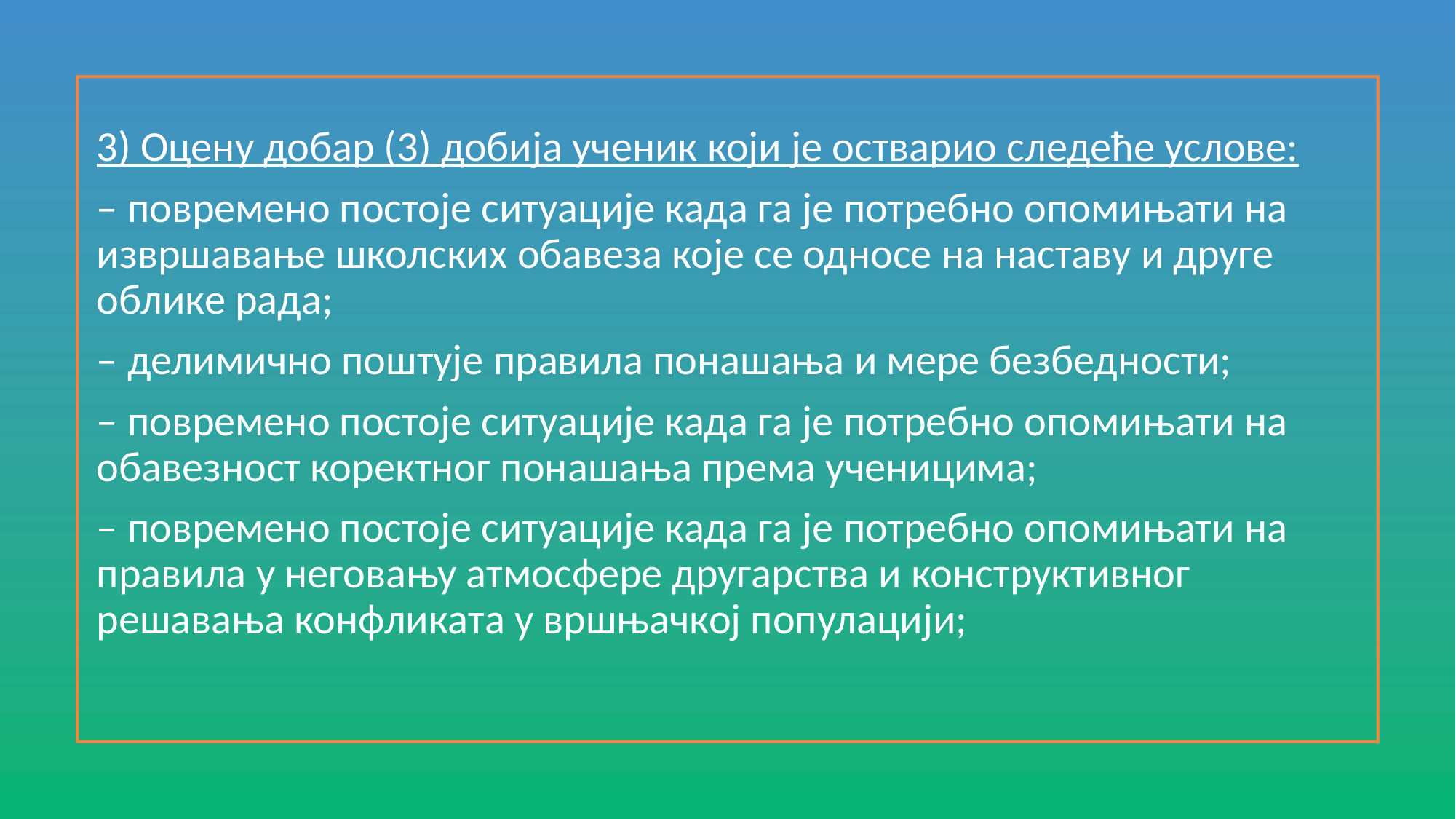

3) Оцену добар (3) добија ученик који је остварио следеће услове:
– повремено постоје ситуације када га је потребно опомињати на извршавање школских обавеза које се односе на наставу и друге облике рада;
– делимично поштује правила понашања и мере безбедности;
– повремено постоје ситуације када га је потребно опомињати на обавезност коректног понашања према ученицима;
– повремено постоје ситуације када га је потребно опомињати на правила у неговању атмосфере другарства и конструктивног решавања конфликата у вршњачкој популацији;